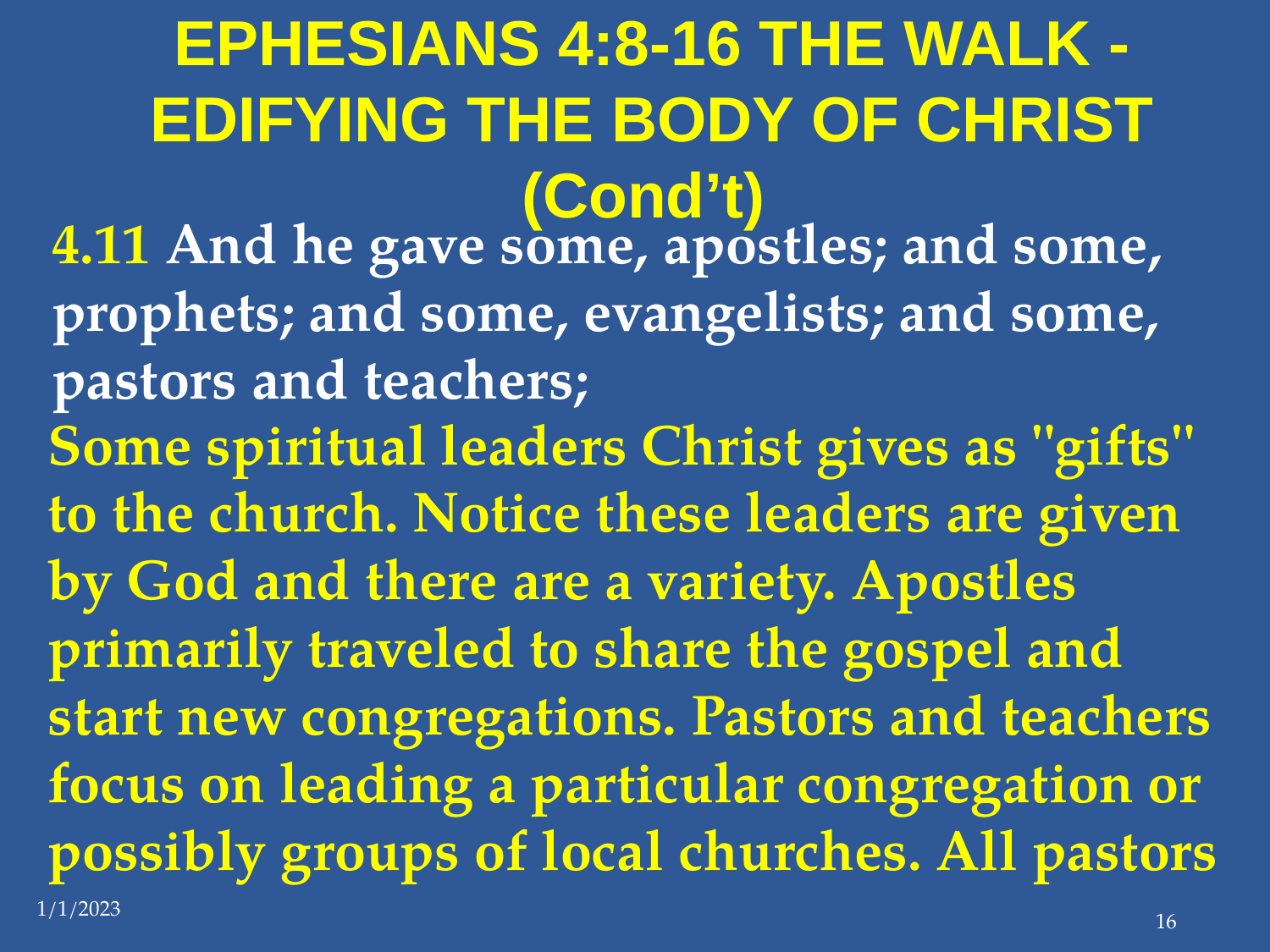

# EPHESIANS 4:8-16 THE WALK - EDIFYING THE BODY OF CHRIST (Cond’t)
4.11 And he gave some, apostles; and some, prophets; and some, evangelists; and some, pastors and teachers;
Some spiritual leaders Christ gives as "gifts" to the church. Notice these leaders are given by God and there are a variety. Apostles primarily traveled to share the gospel and start new congregations. Pastors and teachers focus on leading a particular congregation or possibly groups of local churches. All pastors
1/1/2023
16